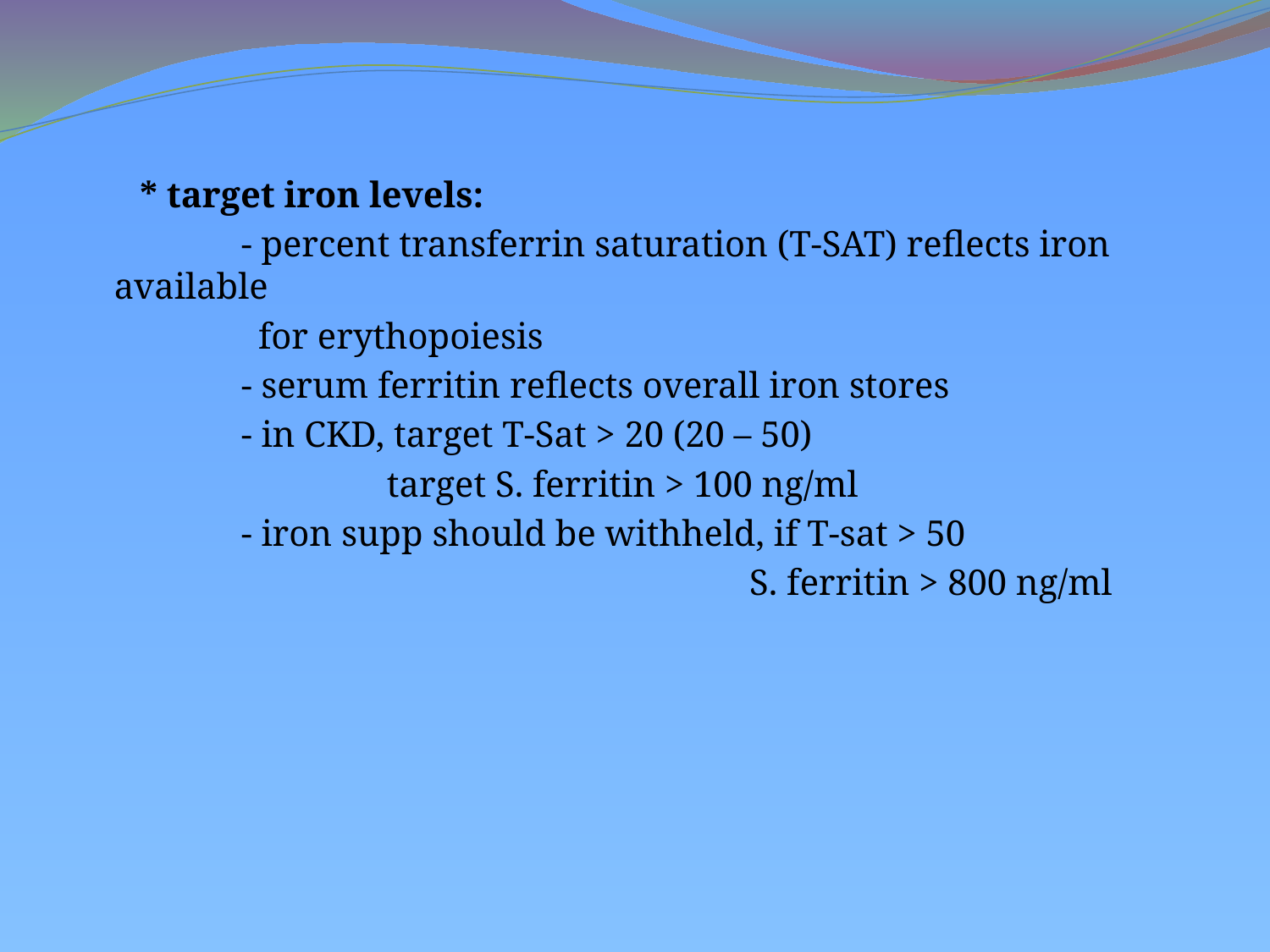

* target iron levels:
		- percent transferrin saturation (T-SAT) reflects iron available
                    for erythopoiesis
		- serum ferritin reflects overall iron stores
		- in CKD, target T-Sat > 20 (20 – 50)
		                target S. ferritin > 100 ng/ml
		- iron supp should be withheld, if T-sat > 50
					              S. ferritin > 800 ng/ml